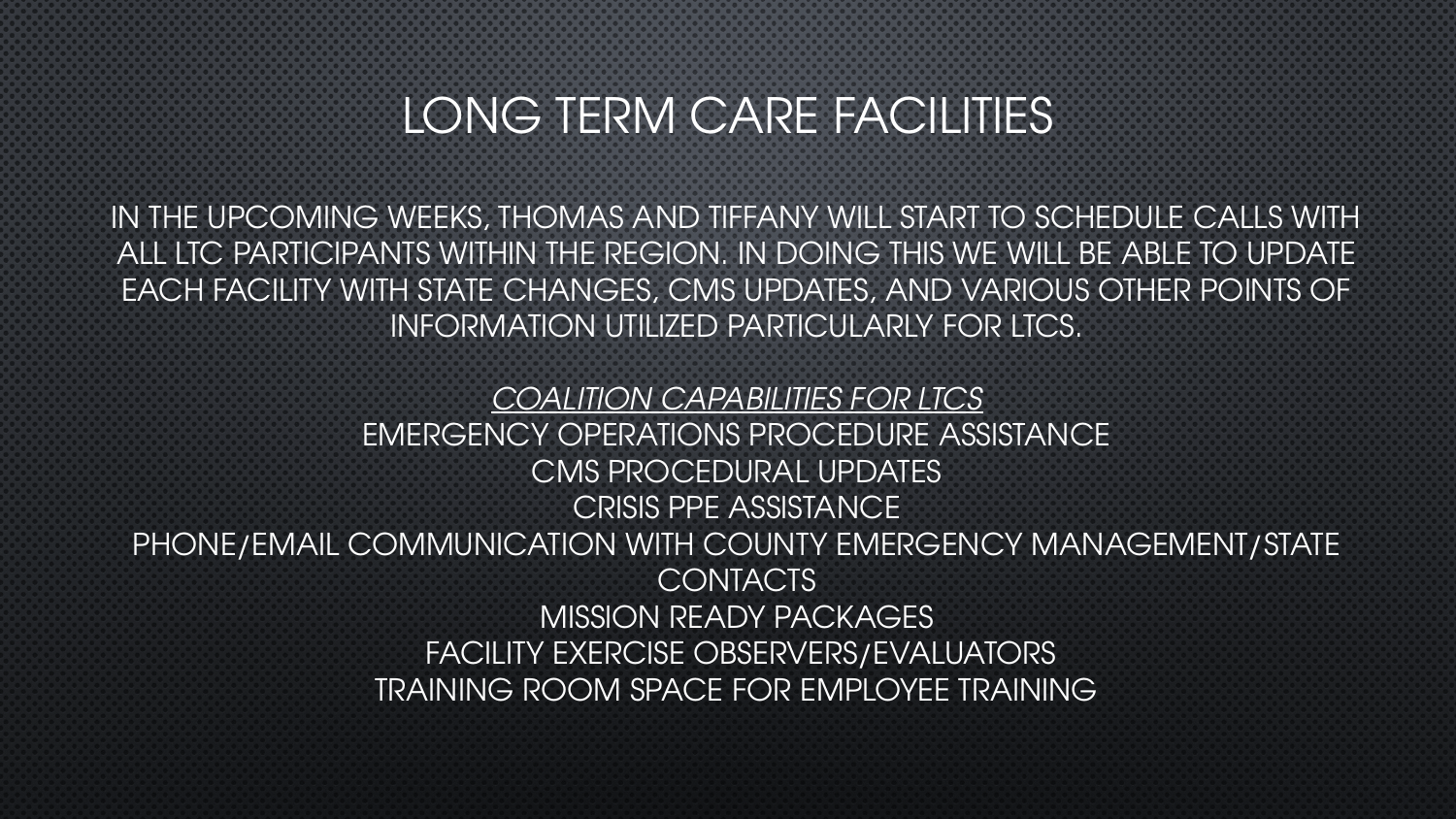

# Long term care facilities
In the upcoming weeks, Thomas and Tiffany will start to schedule calls with all LTC participants within the region. In doing this we will be able to update each facility with state changes, CMS updates, and various other points of information utilized particularly for LTCs.

Coalition Capabilities for LTCs
Emergency Operations Procedure Assistance
CMS Procedural Updates
Crisis PPE Assistance
Phone/Email communication with County Emergency Management/State contacts
Mission Ready Packages
 Facility Exercise Observers/Evaluators
Training Room Space for Employee Training